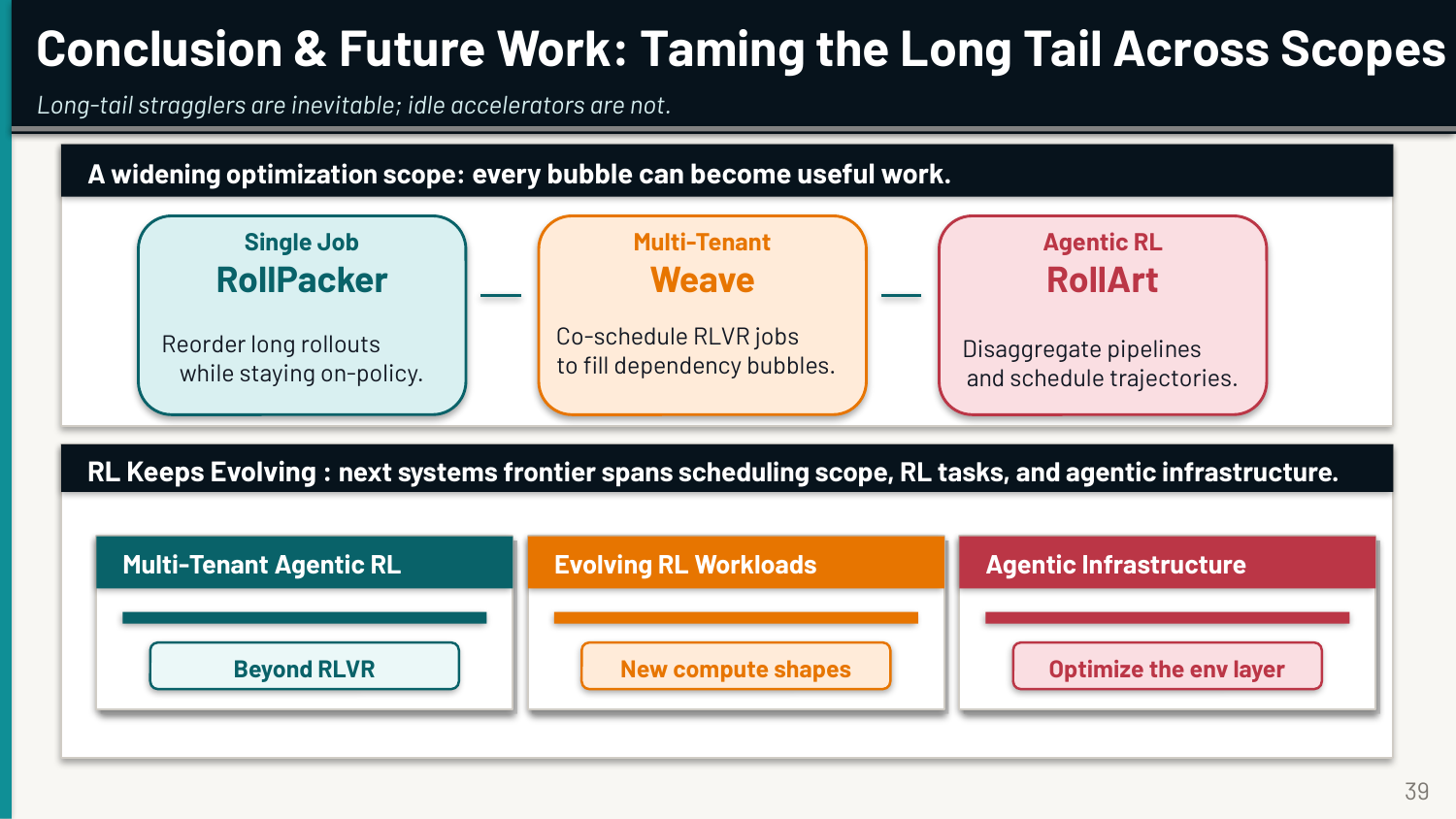

Conclusion & Future Work: Taming the Long Tail Across Scopes
Long-tail stragglers are inevitable; idle accelerators are not.

A widening optimization scope: every bubble can become useful work.

Single Job
Multi-Tenant
Agentic RL
RollPacker
Weave
RollArt
Co-schedule RLVR jobs
to fill dependency bubbles.
Reorder long rollouts
while staying on-policy.
Disaggregate pipelines
and schedule trajectories.

RL Keeps Evolving : next systems frontier spans scheduling scope, RL tasks, and agentic infrastructure.

Multi-Tenant Agentic RL
Evolving RL Workloads
Agentic Infrastructure

Beyond RLVR
New compute shapes
Optimize the env layer
39